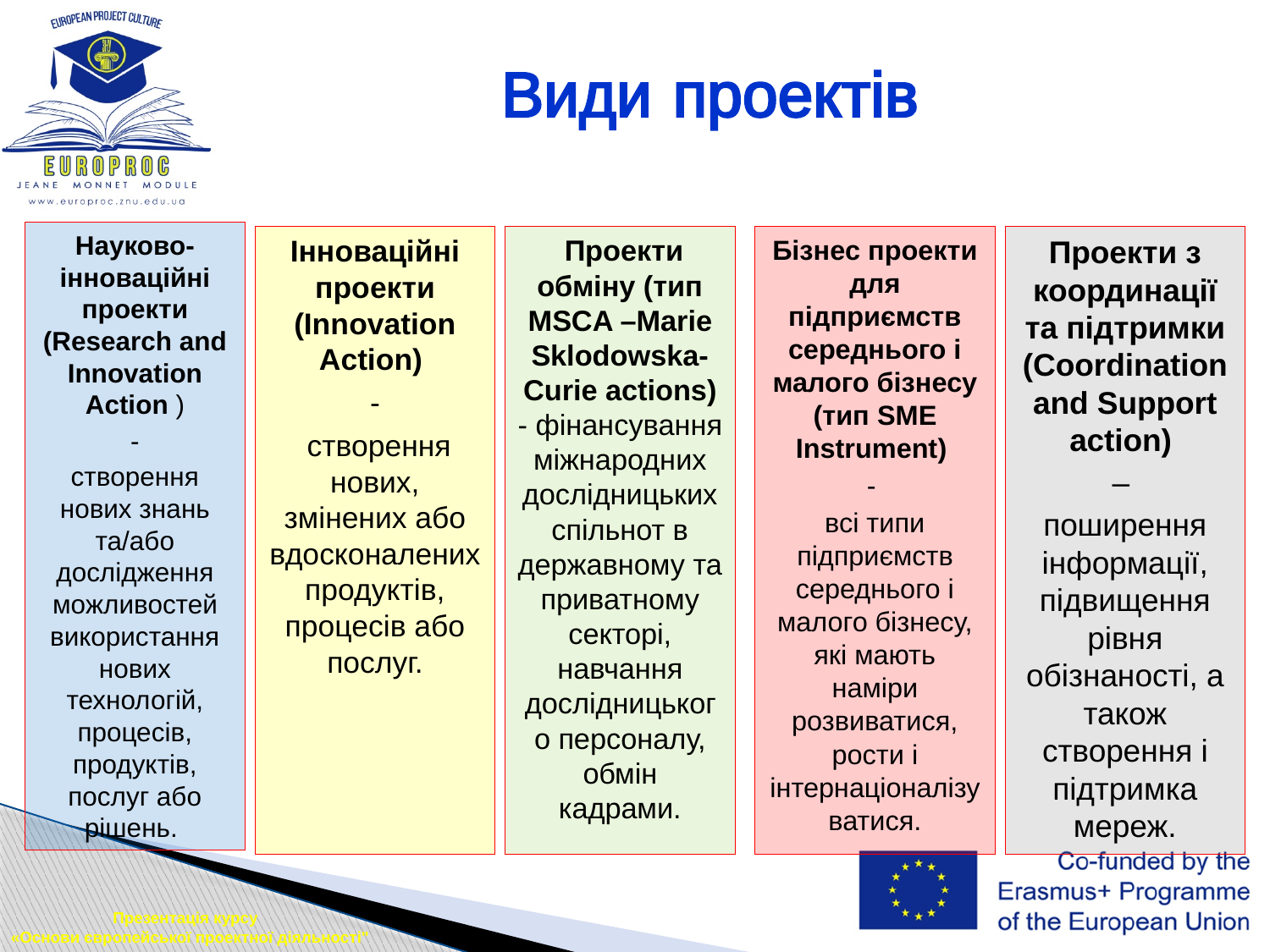

# Види проектів
Науково-інноваційні проекти (Research and Innovation Action )
 -
створення нових знань та/або дослідження можливостей використання нових технологій, процесів, продуктів, послуг або рішень.
Інноваційні проекти (Innovation Action)
-
 створення нових, змінених або вдосконалених продуктів, процесів або послуг.
 Проекти обміну (тип MSCA –Marie Sklodowska-Curie actions) - фінансування міжнародних дослідницьких спільнот в державному та приватному секторі, навчання дослідницького персоналу, обмін кадрами.
Бізнес проекти для підприємств середнього і малого бізнесу (тип SME Instrument)
-
всі типи підприємств середнього і малого бізнесу, які мають наміри розвиватися, рости і інтернаціоналізуватися.
Проекти з координації та підтримки (Coordination and Support action)
–
поширення інформації, підвищення рівня обізнаності, а також створення і підтримка мереж.
Презентація курсу
 «Основи європейської проектної діяльності"